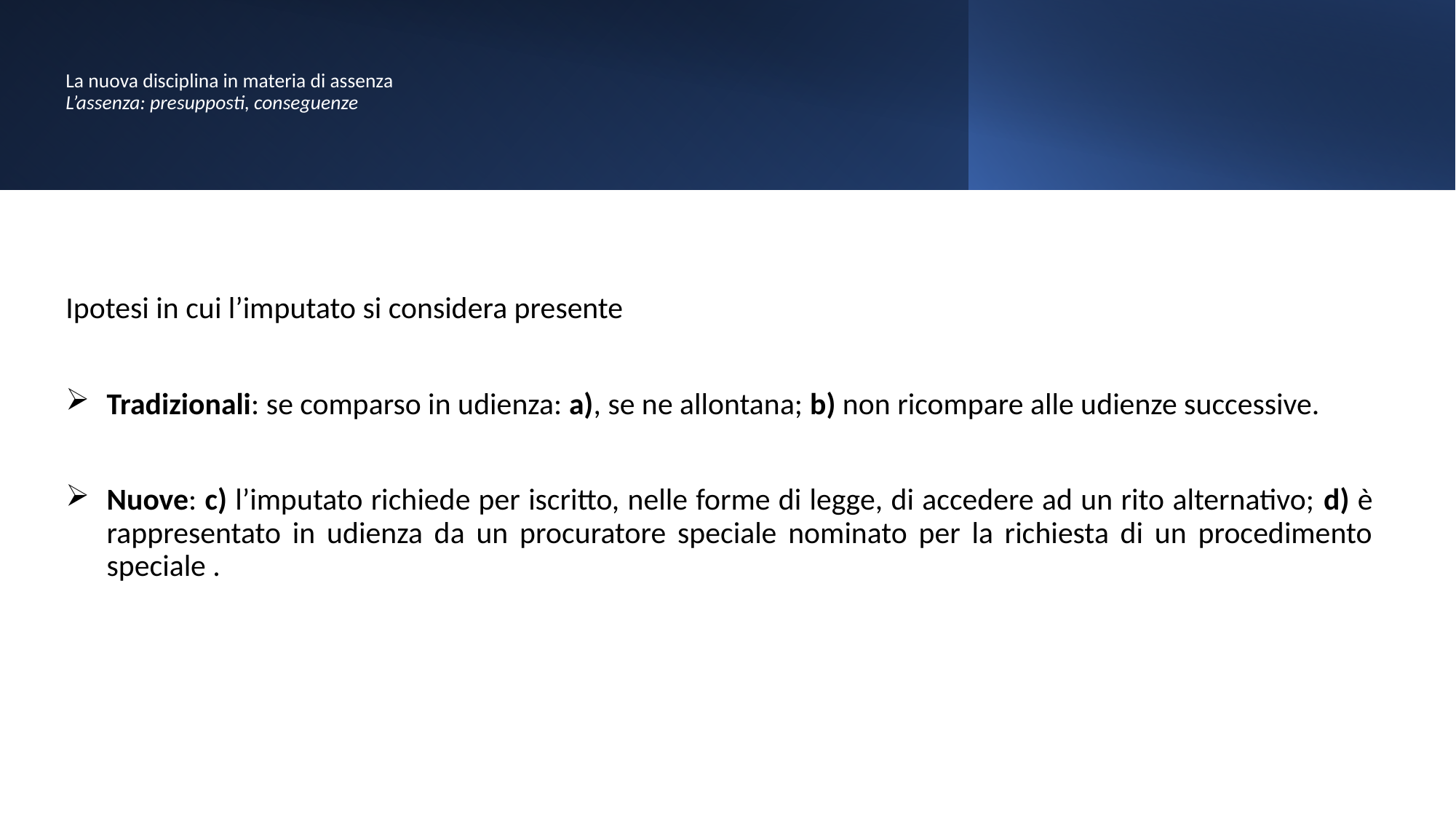

# La nuova disciplina in materia di assenza L’assenza: presupposti, conseguenze
Ipotesi in cui l’imputato si considera presente

Tradizionali: se comparso in udienza: a), se ne allontana; b) non ricompare alle udienze successive.

Nuove: c) l’imputato richiede per iscritto, nelle forme di legge, di accedere ad un rito alternativo; d) è rappresentato in udienza da un procuratore speciale nominato per la richiesta di un procedimento speciale .